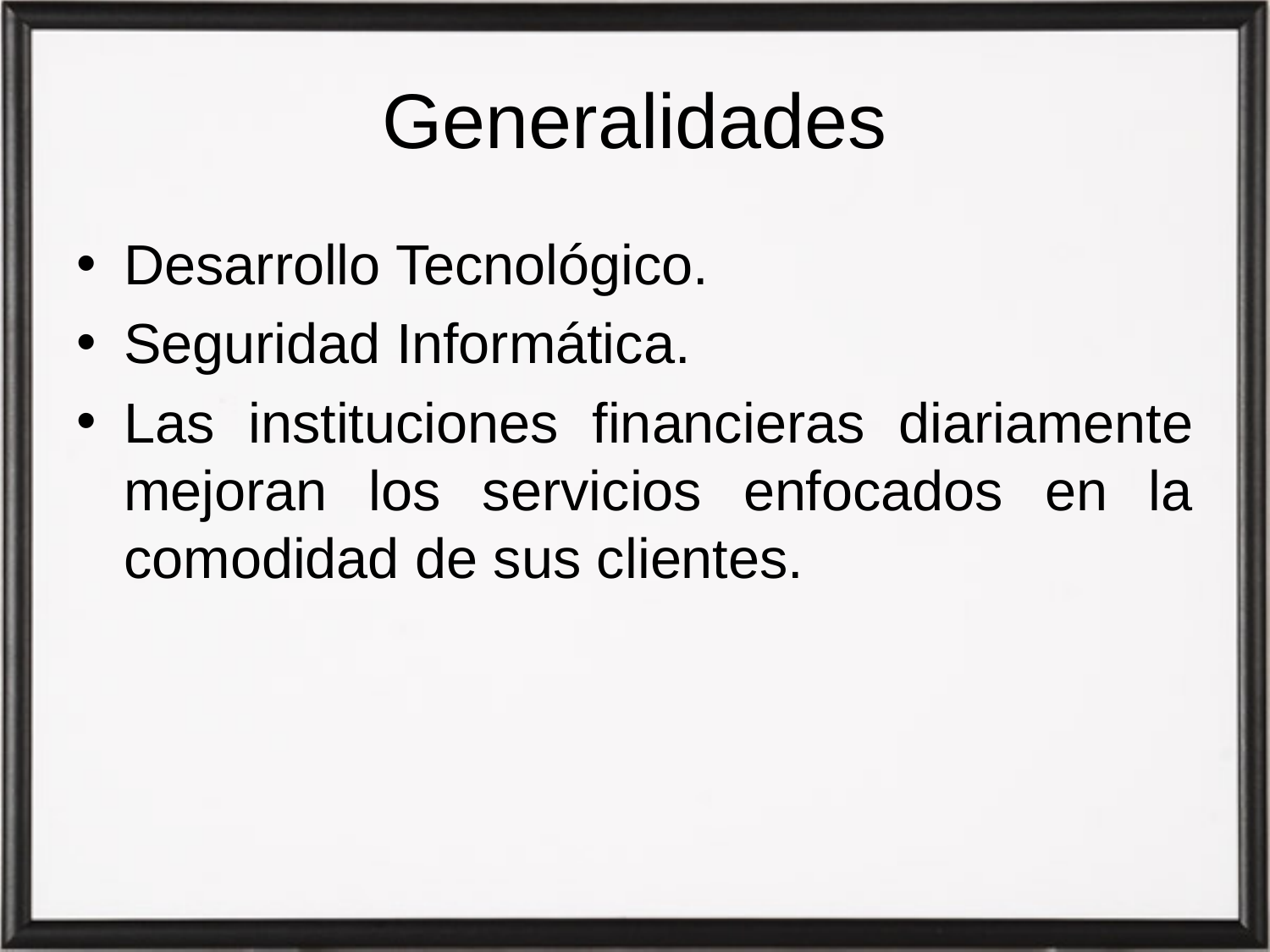

# Generalidades
Desarrollo Tecnológico.
Seguridad Informática.
Las instituciones financieras diariamente mejoran los servicios enfocados en la comodidad de sus clientes.